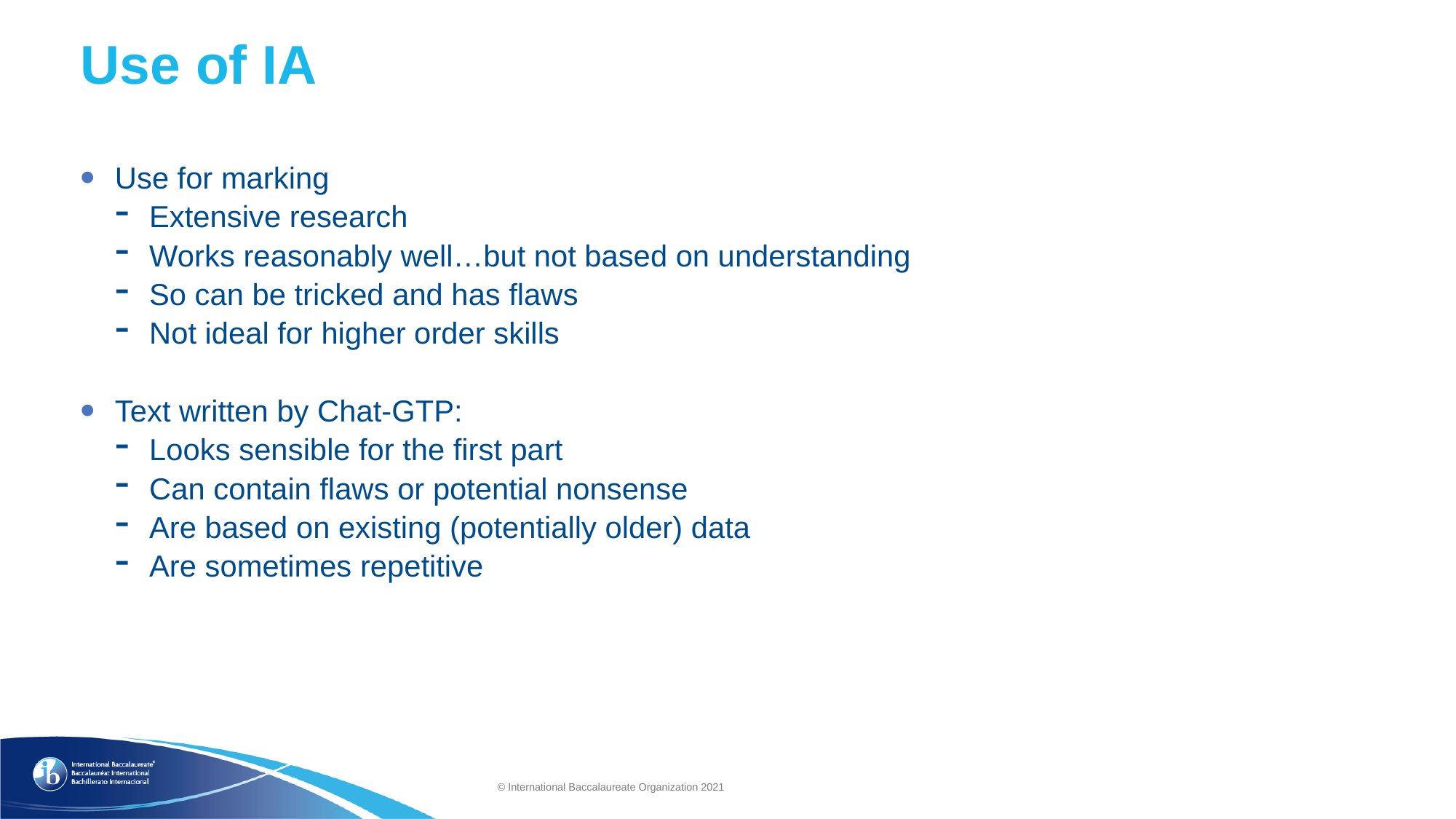

# Use of IA
Use for marking
Extensive research
Works reasonably well…but not based on understanding
So can be tricked and has flaws
Not ideal for higher order skills

Text written by Chat-GTP:
Looks sensible for the first part
Can contain flaws or potential nonsense
Are based on existing (potentially older) data
Are sometimes repetitive